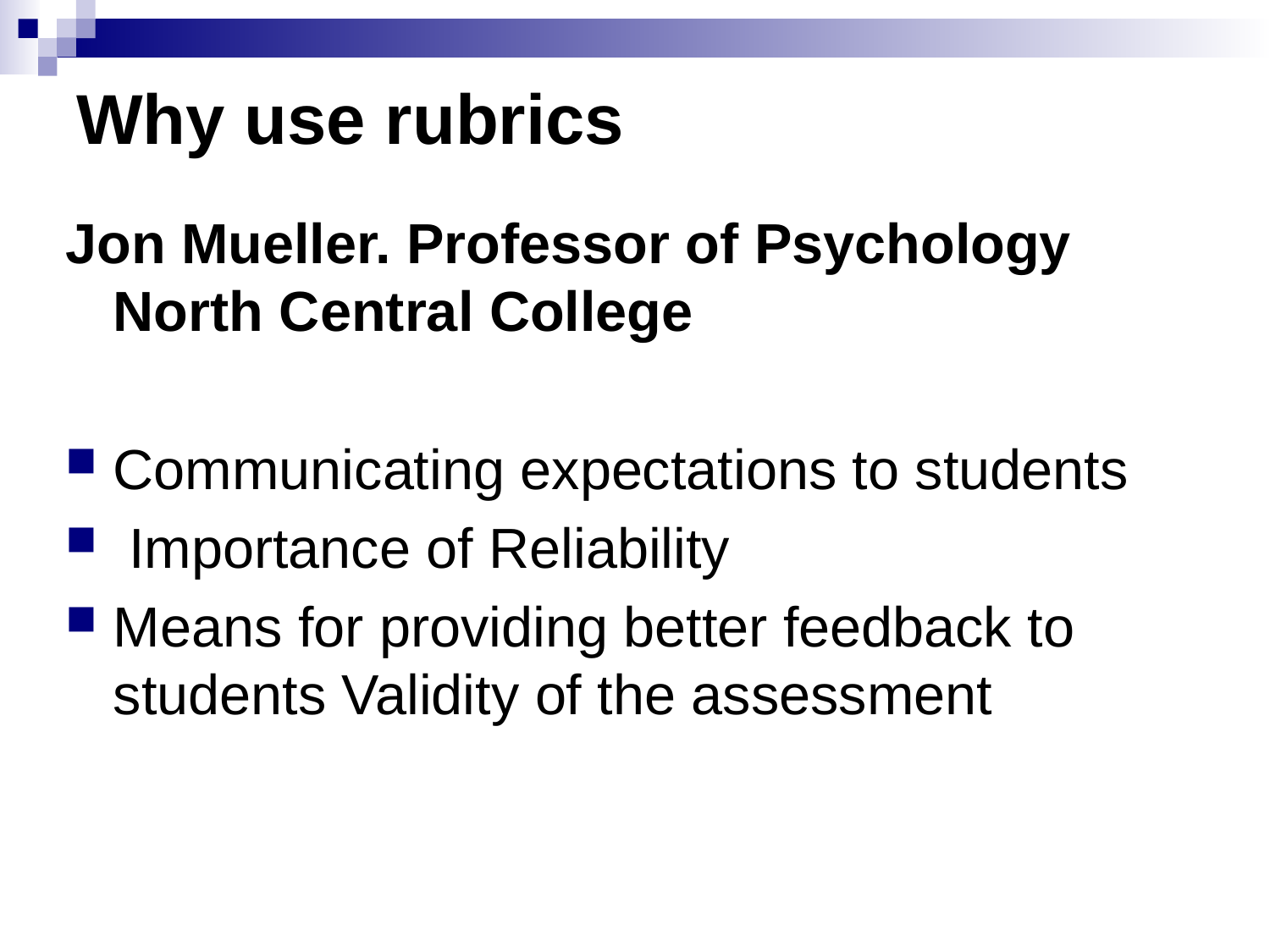

# Why use rubrics
Jon Mueller. Professor of Psychology North Central College

Communicating expectations to students
 Importance of Reliability
Means for providing better feedback to students Validity of the assessment